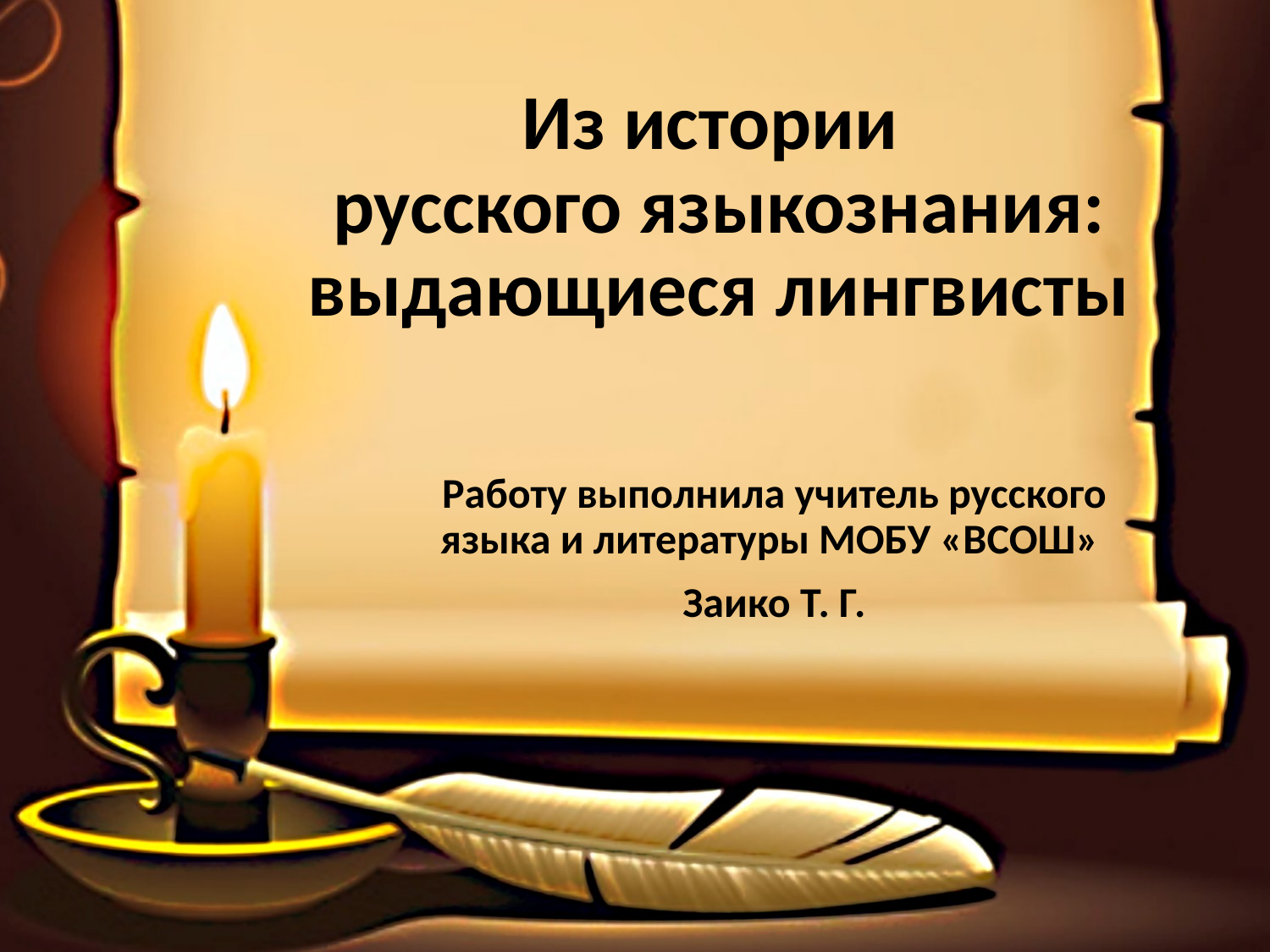

# Из истории русского языкознания: выдающиеся лингвисты
Работу выполнила учитель русского языка и литературы МОБУ «ВСОШ»
Заико Т. Г.